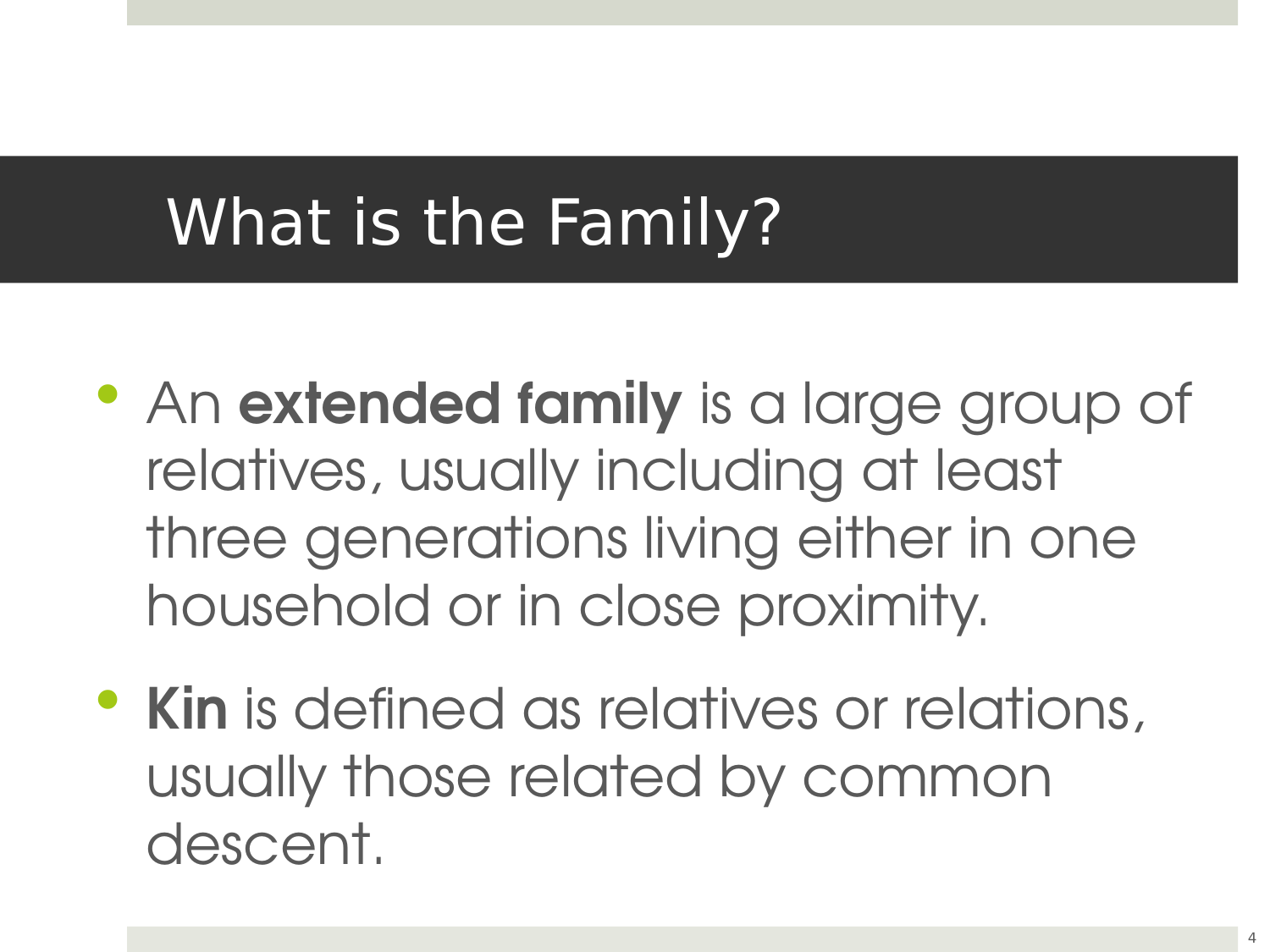

What is the Family?
An extended family is a large group of relatives, usually including at least three generations living either in one household or in close proximity.
Kin is defined as relatives or relations, usually those related by common descent.
4